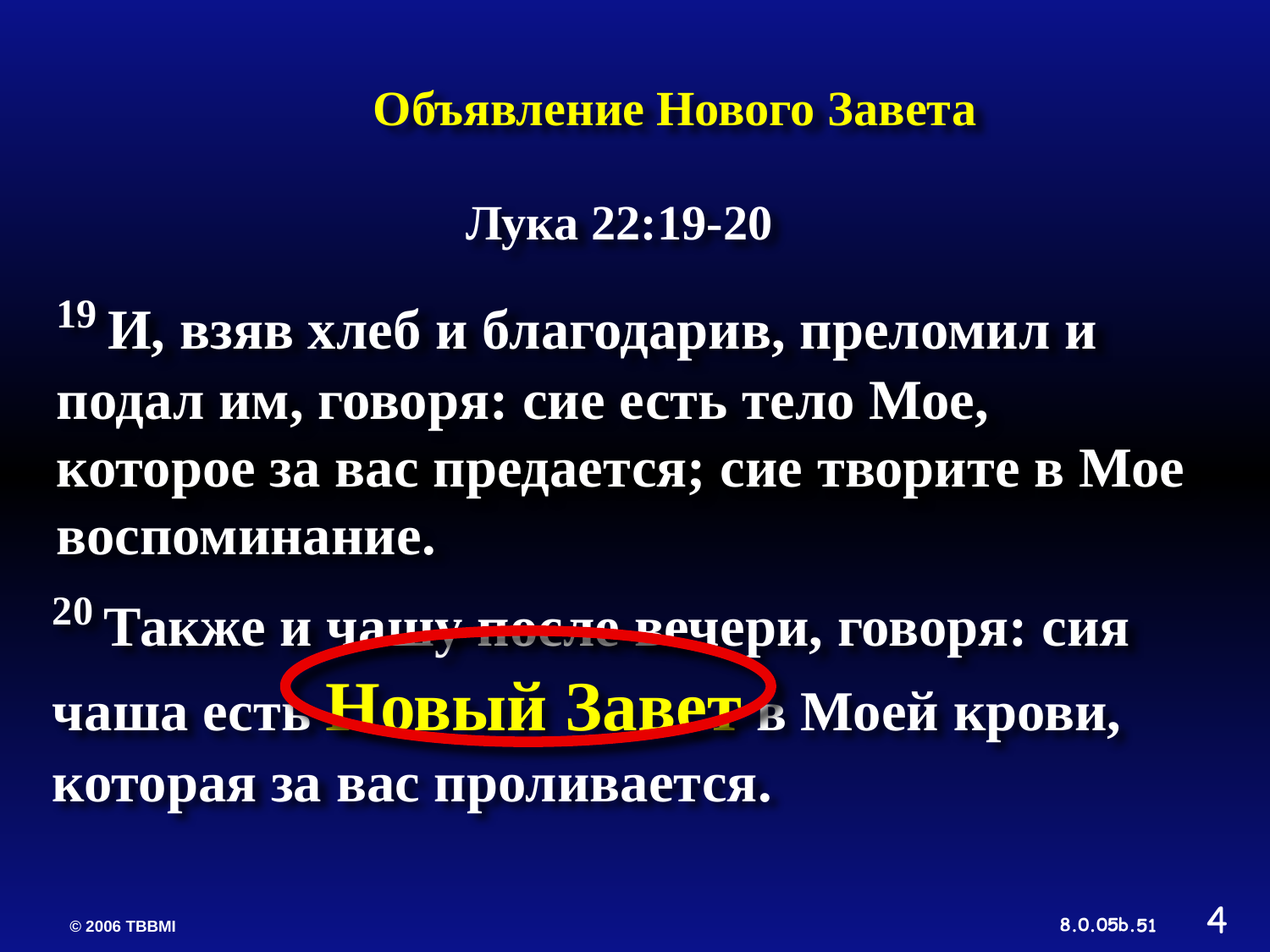

Объявление Нового Завета
Лука 22:19-20

19 И, взяв хлеб и благодарив, преломил и подал им, говоря: сие есть тело Мое, которое за вас предается; сие творите в Мое воспоминание.

20 Также и чашу после вечери, говоря: сия чаша есть Новый Завет в Моей крови, которая за вас проливается.

4

51